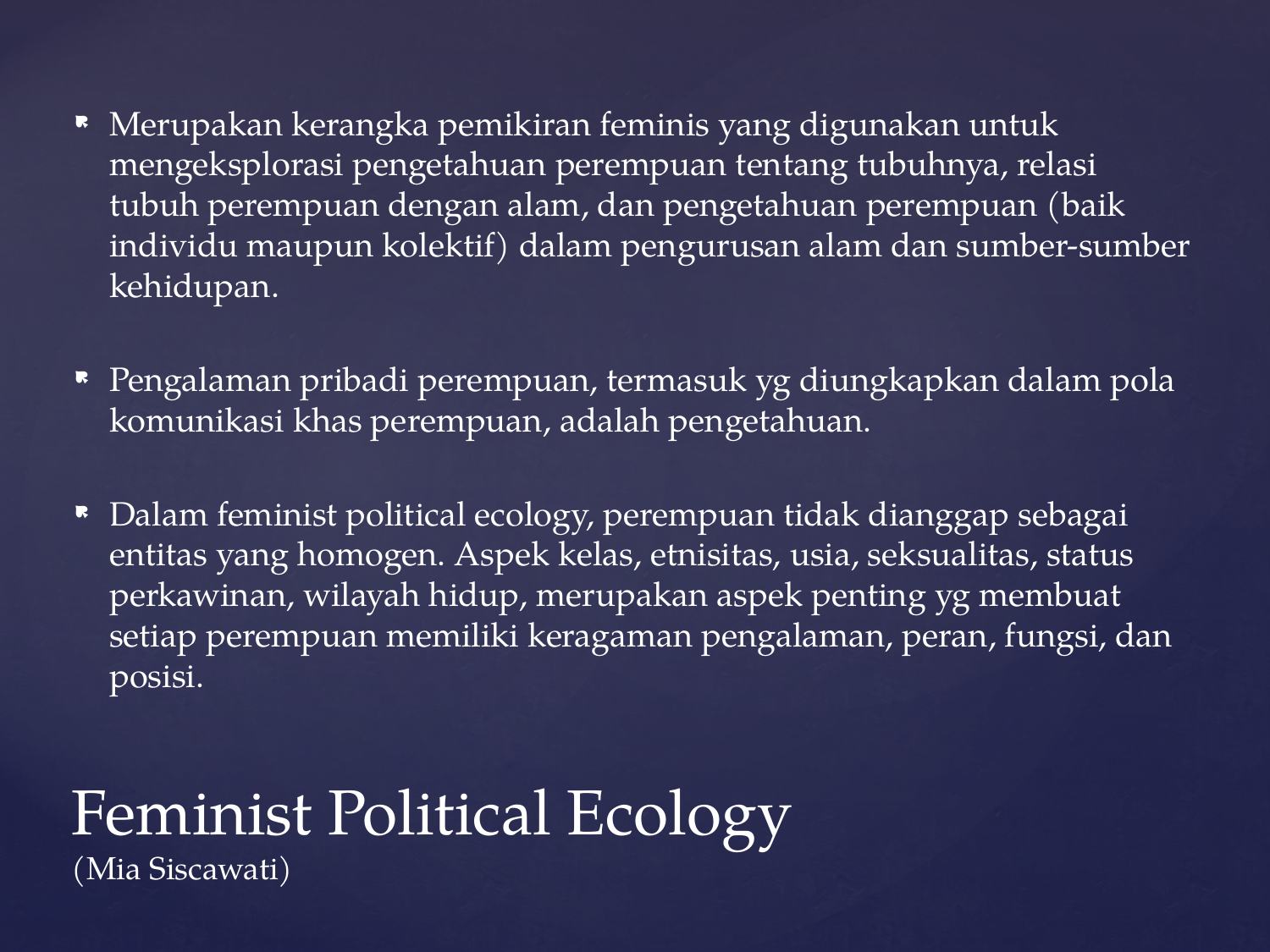

Merupakan kerangka pemikiran feminis yang digunakan untuk mengeksplorasi pengetahuan perempuan tentang tubuhnya, relasi tubuh perempuan dengan alam, dan pengetahuan perempuan (baik individu maupun kolektif) dalam pengurusan alam dan sumber-sumber kehidupan.

Pengalaman pribadi perempuan, termasuk yg diungkapkan dalam pola komunikasi khas perempuan, adalah pengetahuan.

Dalam feminist political ecology, perempuan tidak dianggap sebagai entitas yang homogen. Aspek kelas, etnisitas, usia, seksualitas, status perkawinan, wilayah hidup, merupakan aspek penting yg membuat setiap perempuan memiliki keragaman pengalaman, peran, fungsi, dan posisi.
# Feminist Political Ecology (Mia Siscawati)